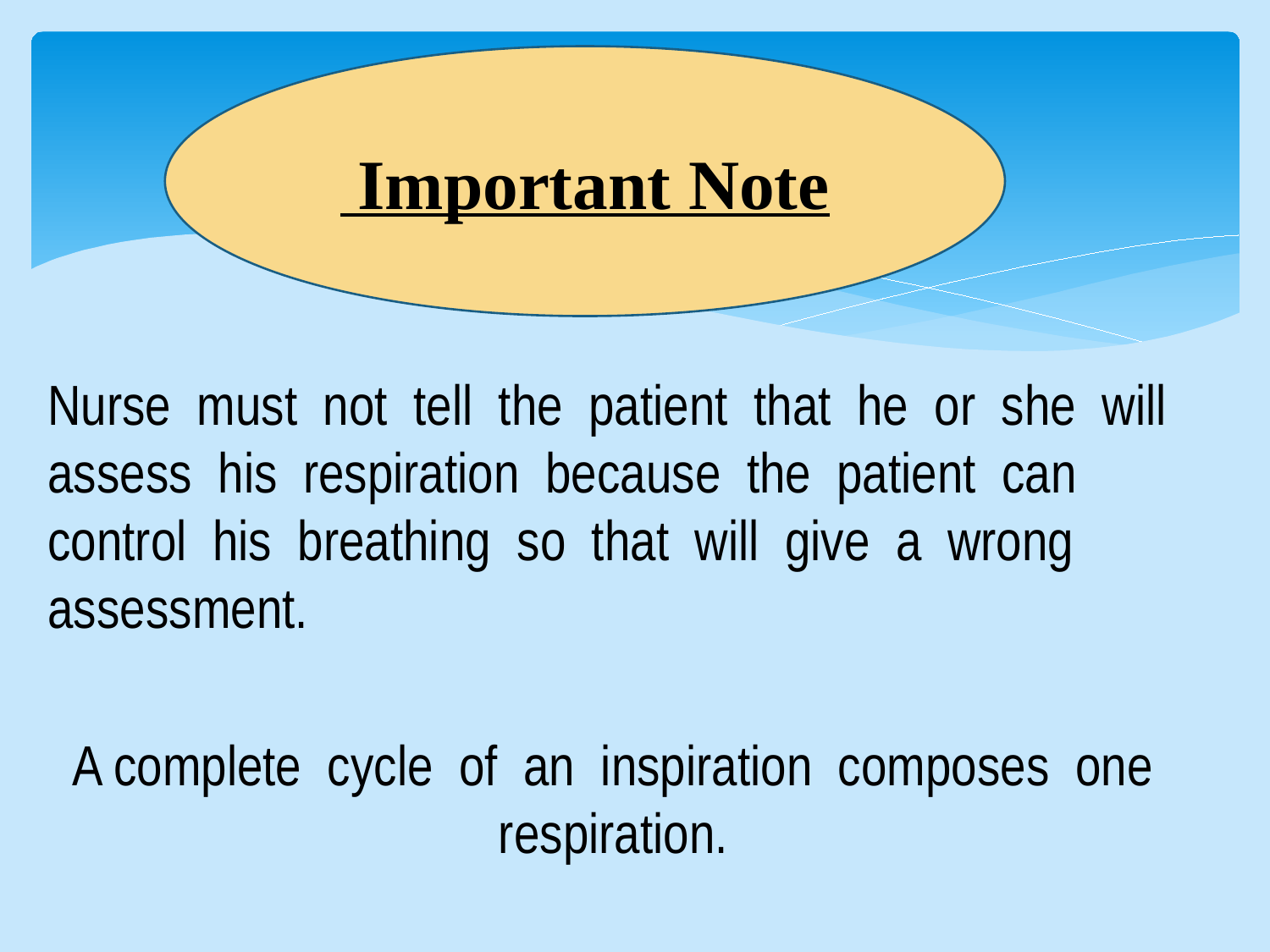

Important Note
Nurse  must  not  tell  the  patient  that  he  or  she  will  assess  his  respiration  because  the  patient  can  control  his  breathing  so  that  will  give  a  wrong  assessment.

A complete  cycle  of  an  inspiration  composes  one  respiration.